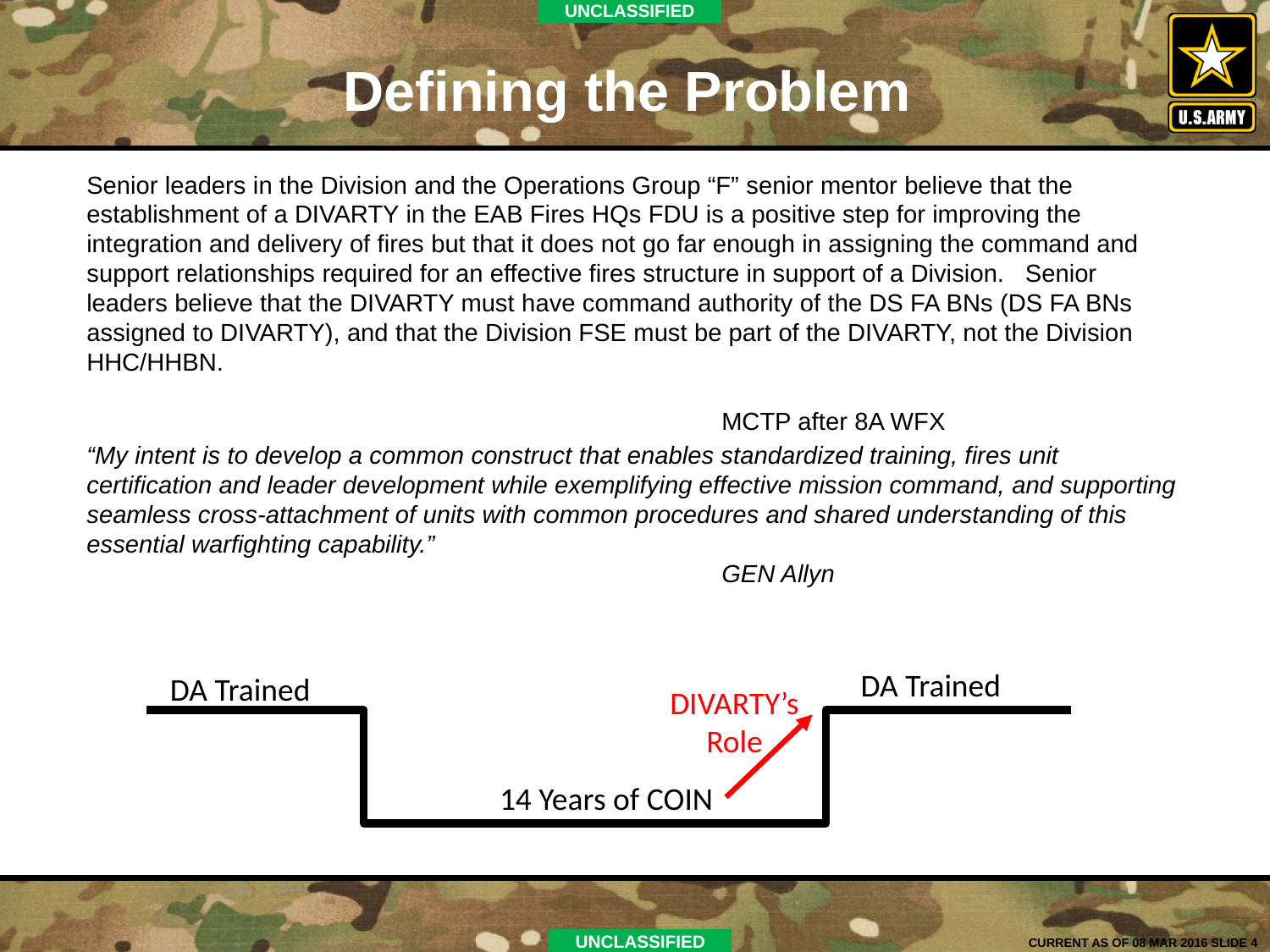

Defining the Problem
Senior leaders in the Division and the Operations Group “F” senior mentor believe that the establishment of a DIVARTY in the EAB Fires HQs FDU is a positive step for improving the integration and delivery of fires but that it does not go far enough in assigning the command and support relationships required for an effective fires structure in support of a Division.   Senior leaders believe that the DIVARTY must have command authority of the DS FA BNs (DS FA BNs assigned to DIVARTY), and that the Division FSE must be part of the DIVARTY, not the Division HHC/HHBN.

					MCTP after 8A WFX
“My intent is to develop a common construct that enables standardized training, fires unit certification and leader development while exemplifying effective mission command, and supporting seamless cross-attachment of units with common procedures and shared understanding of this essential warfighting capability.”
					GEN Allyn

DA Trained
DA Trained
DIVARTY’s
Role
14 Years of COIN